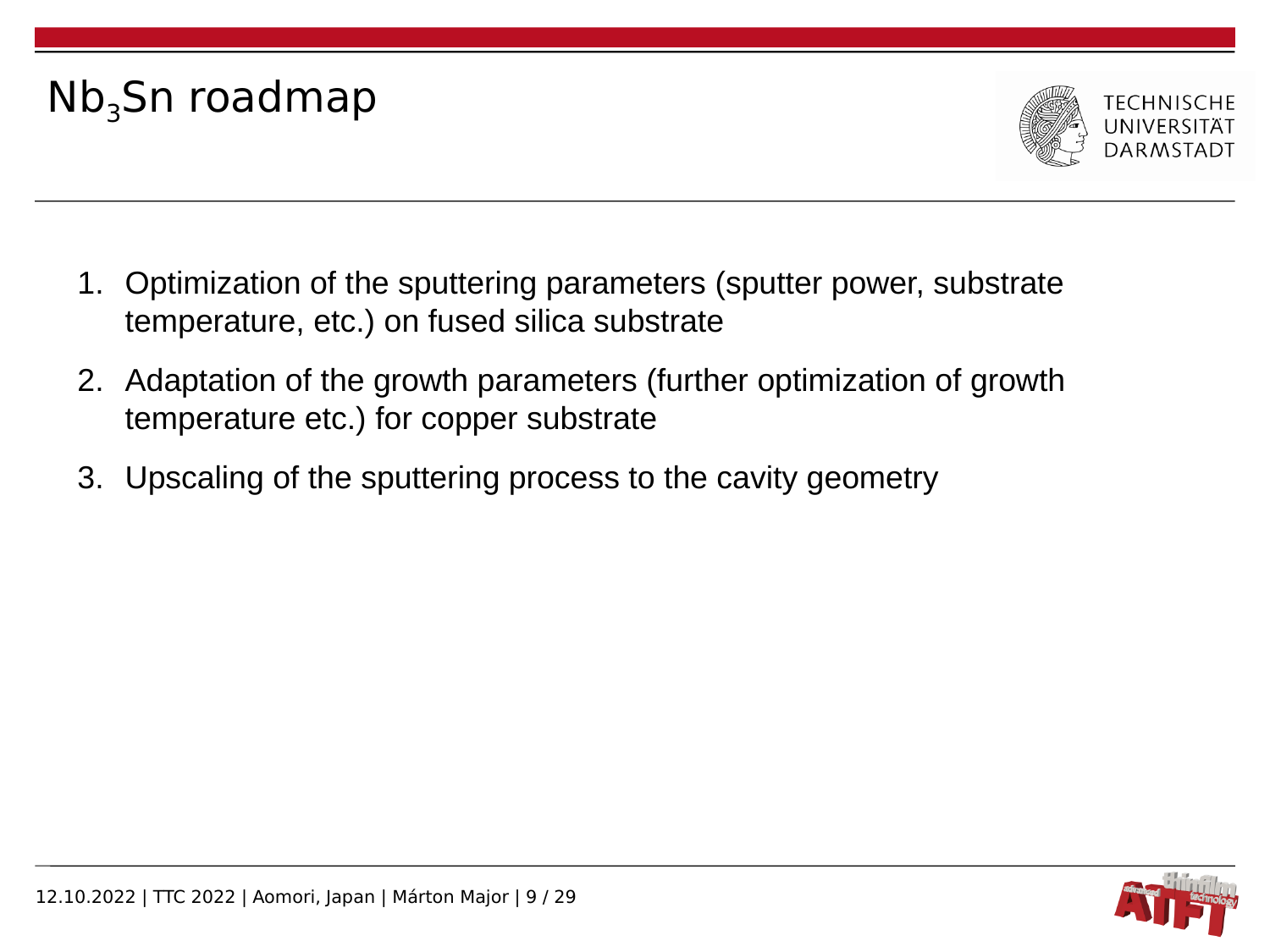

Nb3Sn roadmap
Optimization of the sputtering parameters (sputter power, substrate temperature, etc.) on fused silica substrate
Adaptation of the growth parameters (further optimization of growth temperature etc.) for copper substrate
Upscaling of the sputtering process to the cavity geometry